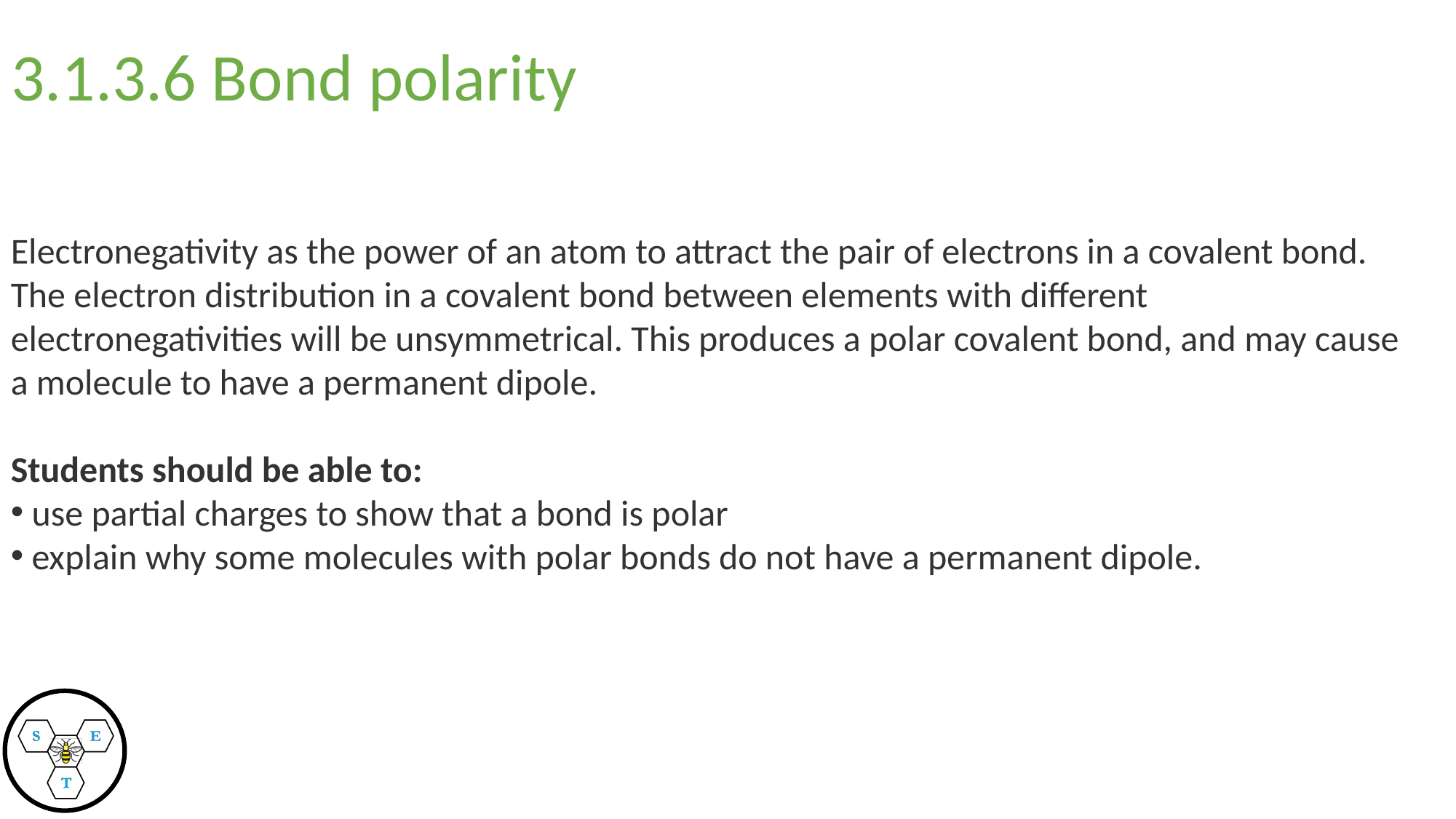

# 3.1.3.6 Bond polarity
Electronegativity as the power of an atom to attract the pair of electrons in a covalent bond.
The electron distribution in a covalent bond between elements with different electronegativities will be unsymmetrical. This produces a polar covalent bond, and may cause a molecule to have a permanent dipole.

Students should be able to:
 use partial charges to show that a bond is polar
 explain why some molecules with polar bonds do not have a permanent dipole.